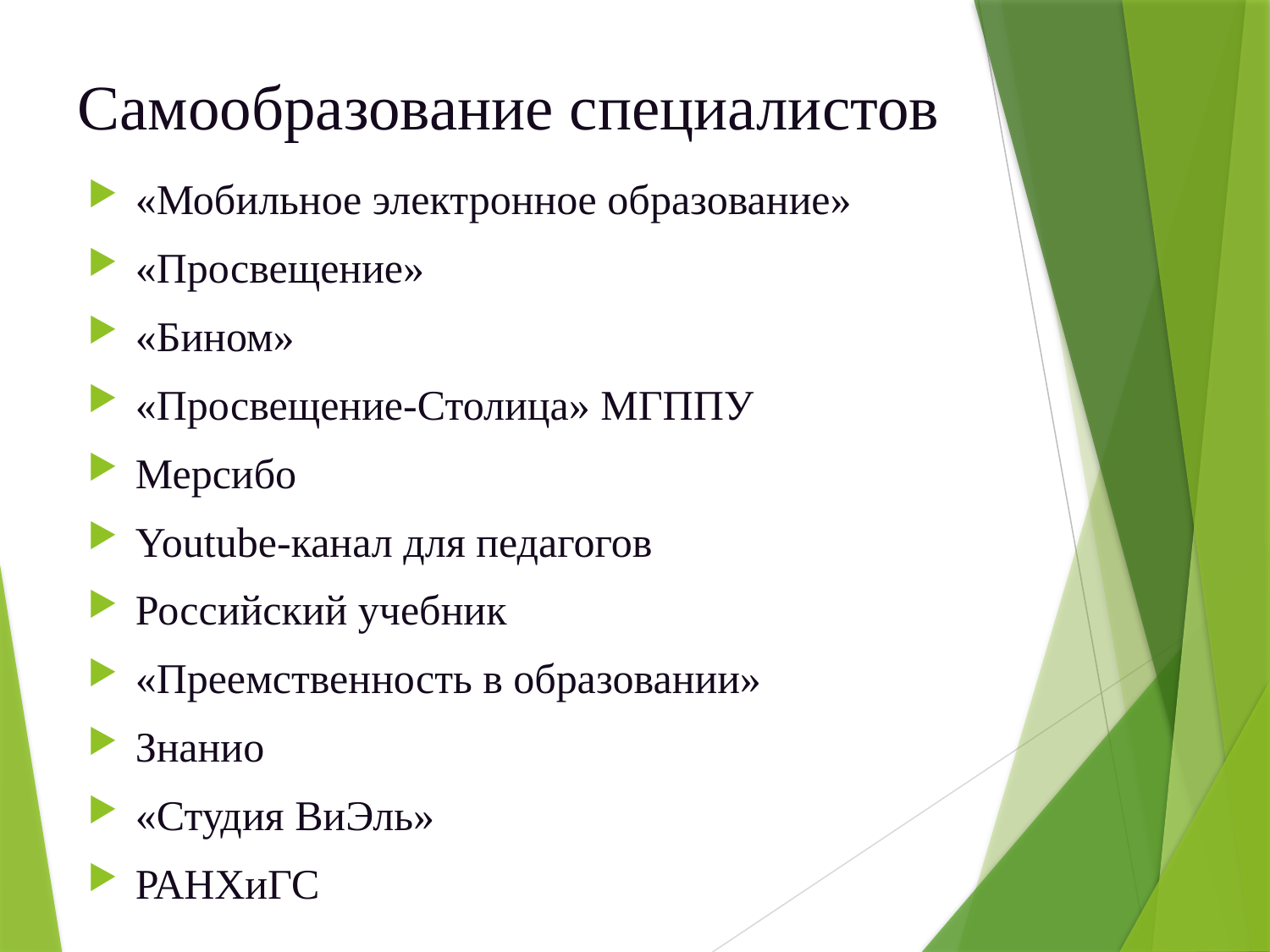

# Самообразование специалистов
«Мобильное электронное образование»
«Просвещение»
«Бином»
«Просвещение-Столица» МГППУ
Мерсибо
Youtube-канал для педагогов
Российский учебник
«Преемственность в образовании»
Знанио
«Студия ВиЭль»
РАНХиГС